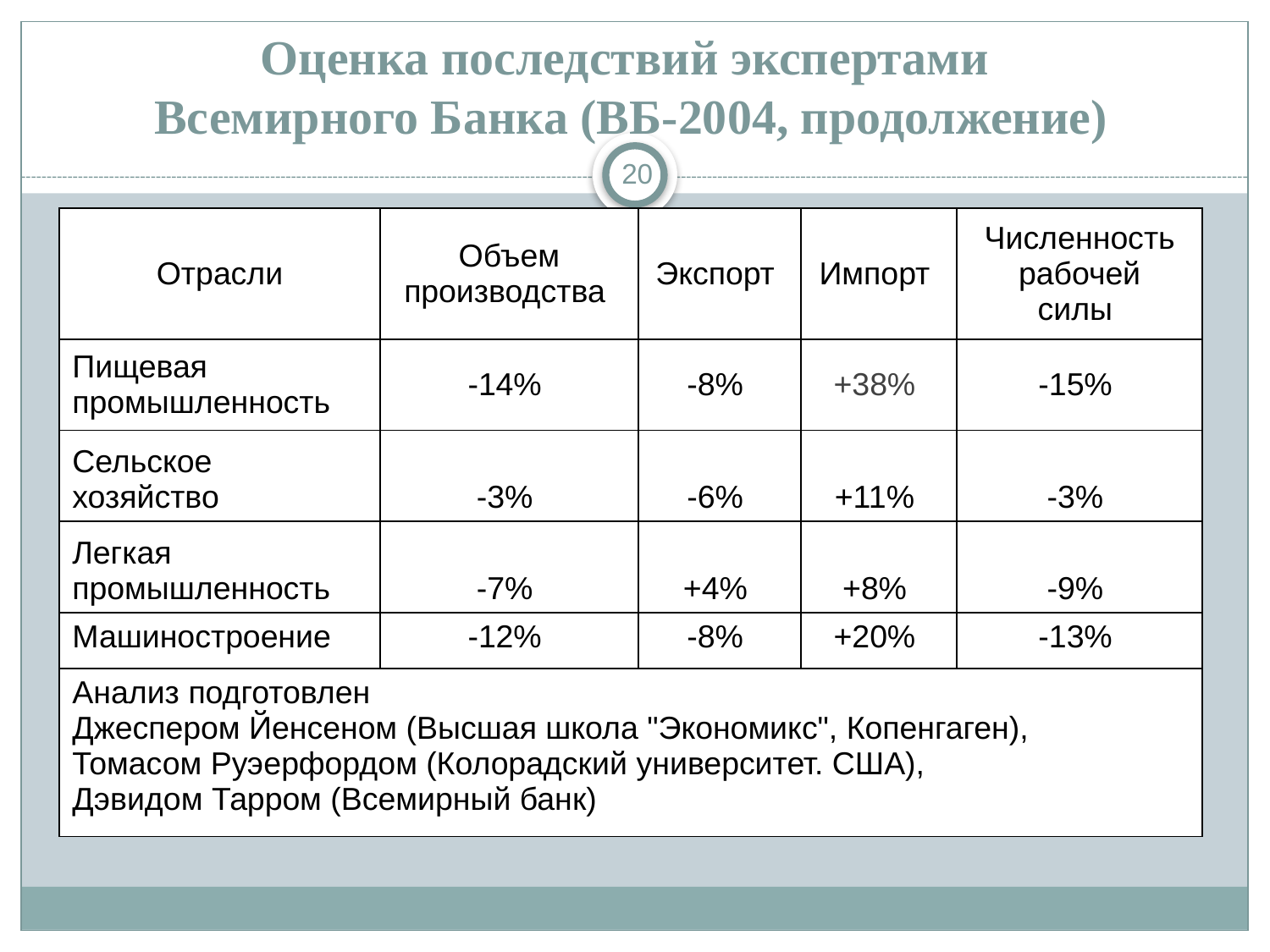

# Оценка последствий экспертами Всемирного Банка (ВБ-2004, продолжение)
20
| Отрасли | Объем производства | Экспорт | Импорт | Численность рабочей силы |
| --- | --- | --- | --- | --- |
| Пищевая промышленность | -14% | -8% | +38% | -15% |
| Сельское хозяйство | -3% | -6% | +11% | -3% |
| Легкая промышленность | -7% | +4% | +8% | -9% |
| Машиностроение | -12% | -8% | +20% | -13% |
| Анализ подготовлен Джеспером Йенсеном (Высшая школа "Экономикс", Копенгаген), Томасом Руэерфордом (Колорадский университет. США), Дэвидом Тарром (Всемирный банк) |  |  |  |  |